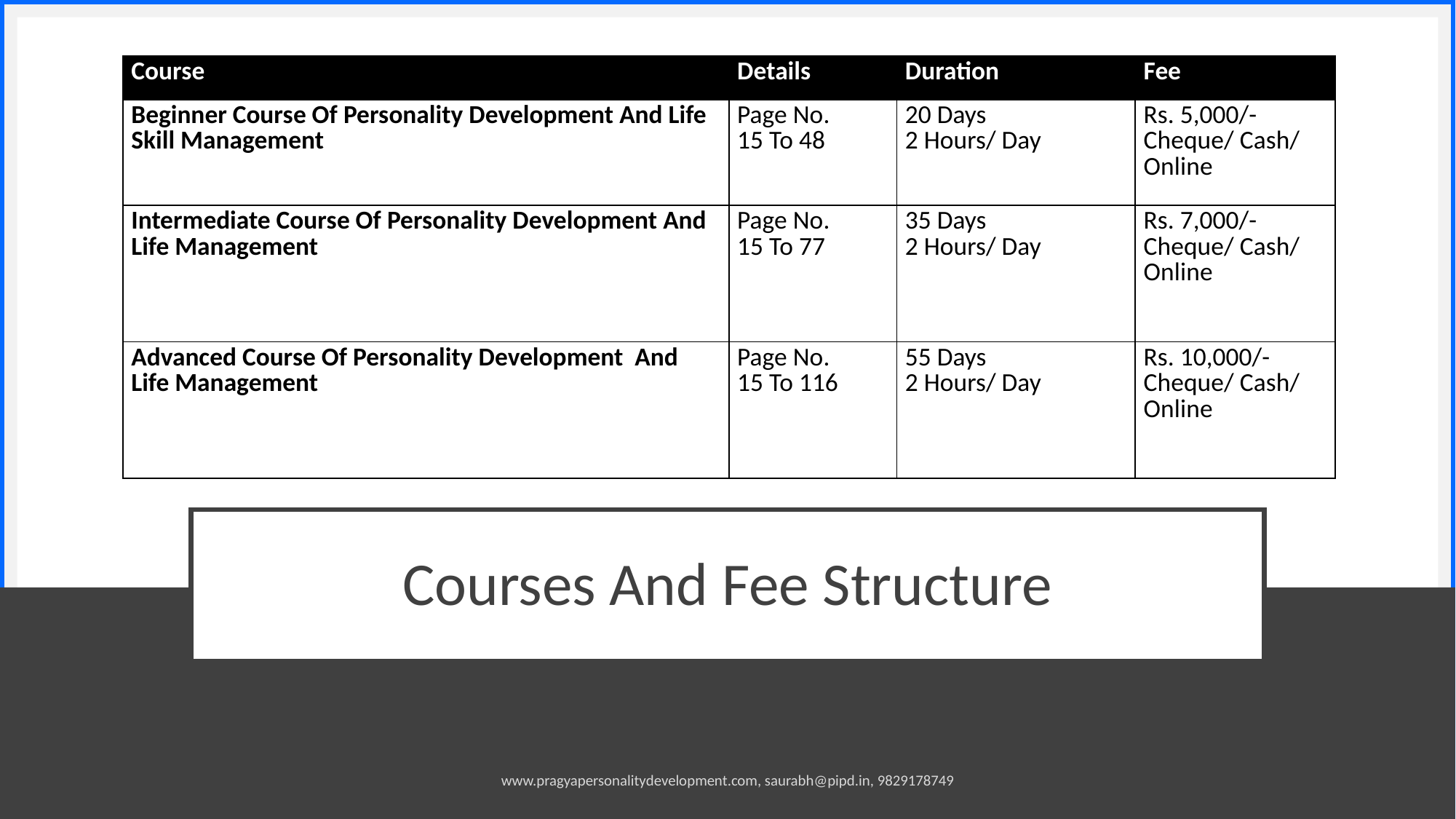

| Course | Details | Duration | Fee |
| --- | --- | --- | --- |
| Beginner Course Of Personality Development And Life Skill Management | Page No. 15 To 48 | 20 Days 2 Hours/ Day | Rs. 5,000/- Cheque/ Cash/ Online |
| Intermediate Course Of Personality Development And Life Management | Page No. 15 To 77 | 35 Days 2 Hours/ Day | Rs. 7,000/- Cheque/ Cash/ Online |
| Advanced Course Of Personality Development And Life Management | Page No. 15 To 116 | 55 Days 2 Hours/ Day | Rs. 10,000/- Cheque/ Cash/ Online |
# Courses And Fee Structure

www.pragyapersonalitydevelopment.com, saurabh@pipd.in, 9829178749